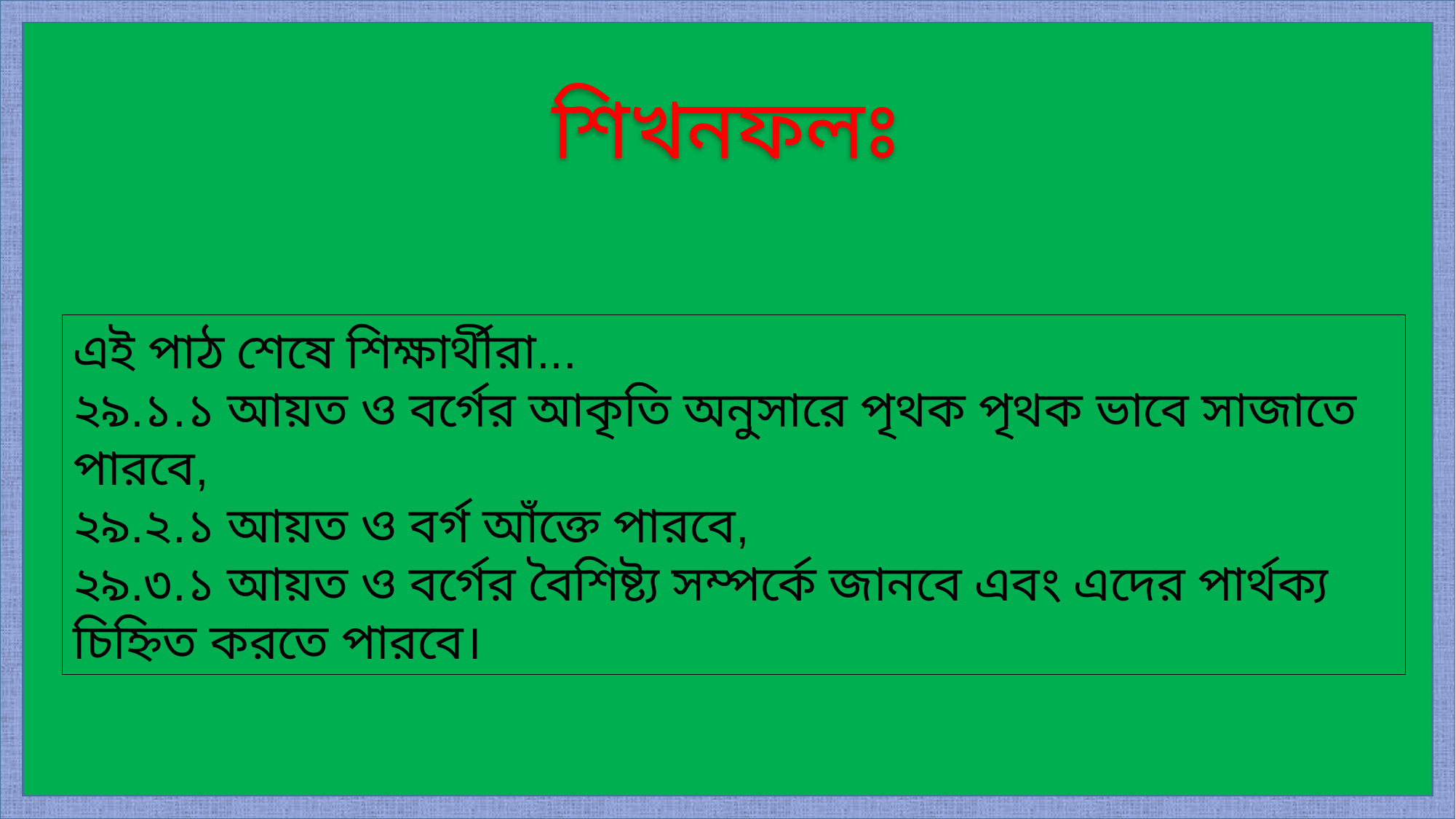

শিখনফলঃ
এই পাঠ শেষে শিক্ষার্থীরা...
২৯.১.১ আয়ত ও বর্গের আকৃতি অনুসারে পৃথক পৃথক ভাবে সাজাতে পারবে,
২৯.২.১ আয়ত ও বর্গ আঁক্তে পারবে,
২৯.৩.১ আয়ত ও বর্গের বৈশিষ্ট্য সম্পর্কে জানবে এবং এদের পার্থক্য চিহ্নিত করতে পারবে।